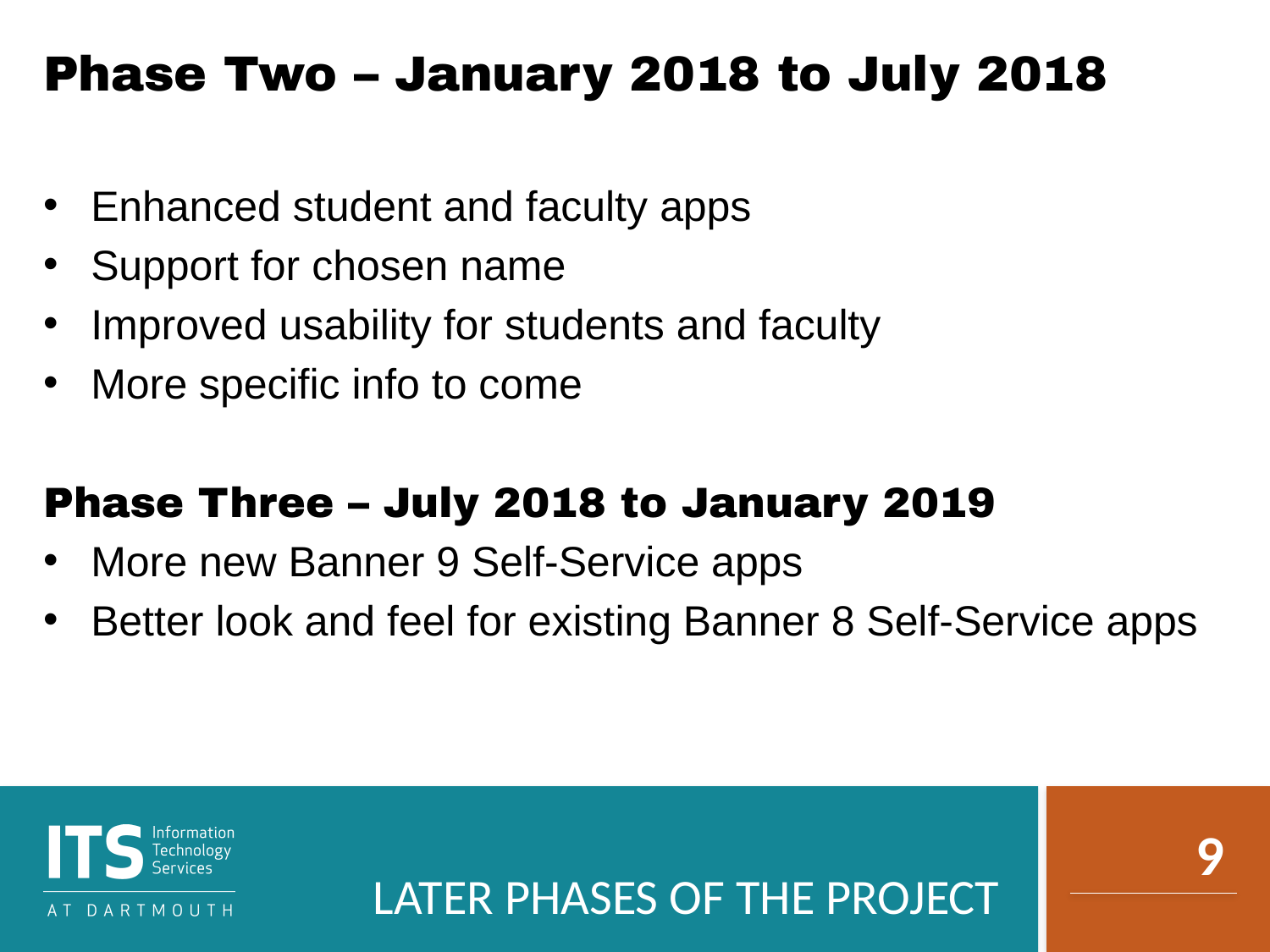

Phase Two – January 2018 to July 2018

Enhanced student and faculty apps
Support for chosen name
Improved usability for students and faculty
More specific info to come

Phase Three – July 2018 to January 2019
More new Banner 9 Self-Service apps
Better look and feel for existing Banner 8 Self-Service apps

Later phases of the project
9